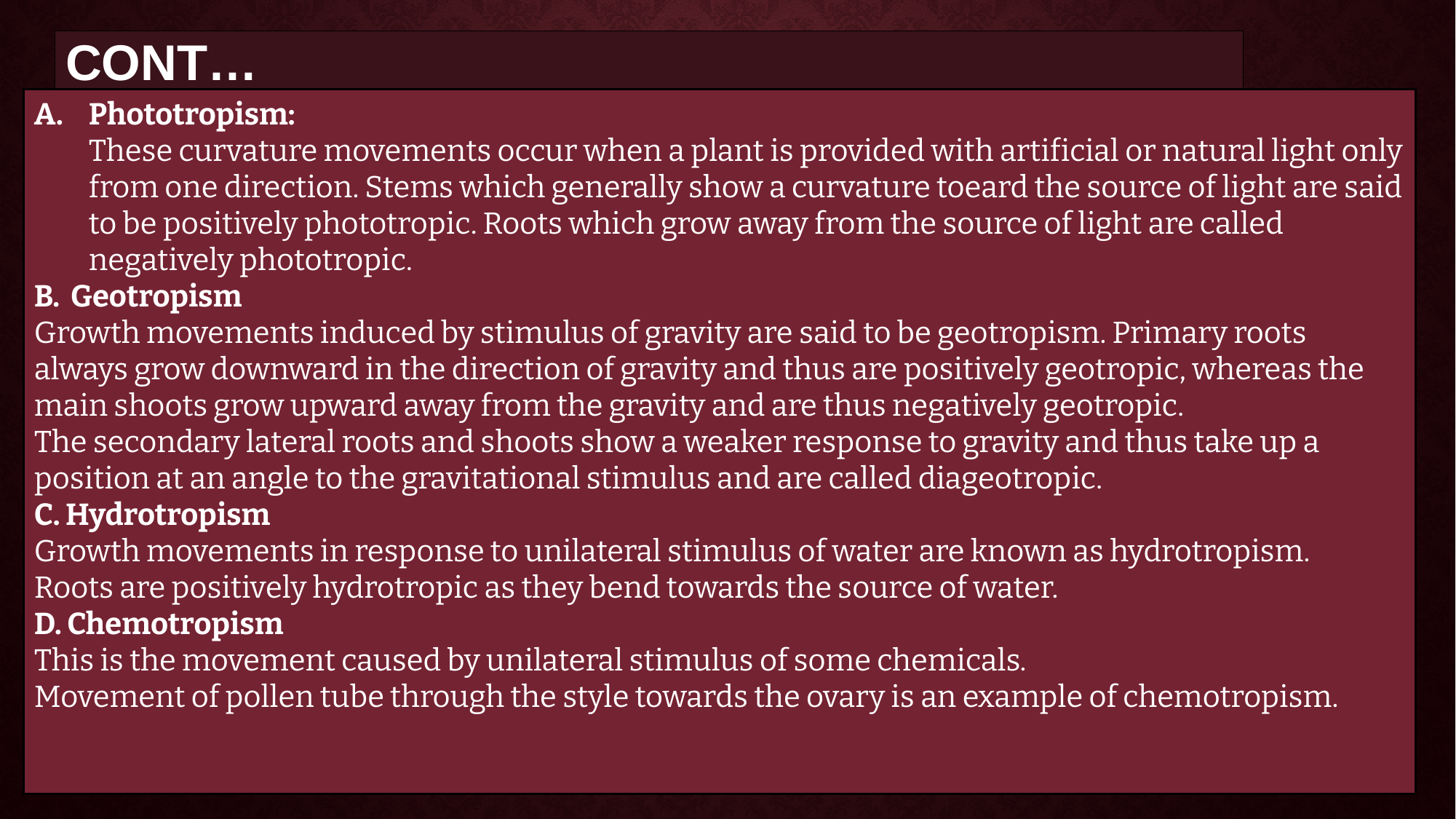

# CONT…
Phototropism: 
These curvature movements occur when a plant is provided with artificial or natural light only from one direction. Stems which generally show a curvature toeard the source of light are said to be positively phototropic. Roots which grow away from the source of light are called negatively phototropic.
B.  Geotropism
Growth movements induced by stimulus of gravity are said to be geotropism. Primary roots always grow downward in the direction of gravity and thus are positively geotropic, whereas the main shoots grow upward away from the gravity and are thus negatively geotropic.
The secondary lateral roots and shoots show a weaker response to gravity and thus take up a position at an angle to the gravitational stimulus and are called diageotropic.
C. Hydrotropism
Growth movements in response to unilateral stimulus of water are known as hydrotropism.
Roots are positively hydrotropic as they bend towards the source of water.
D. Chemotropism
This is the movement caused by unilateral stimulus of some chemicals.
Movement of pollen tube through the style towards the ovary is an example of chemotropism.